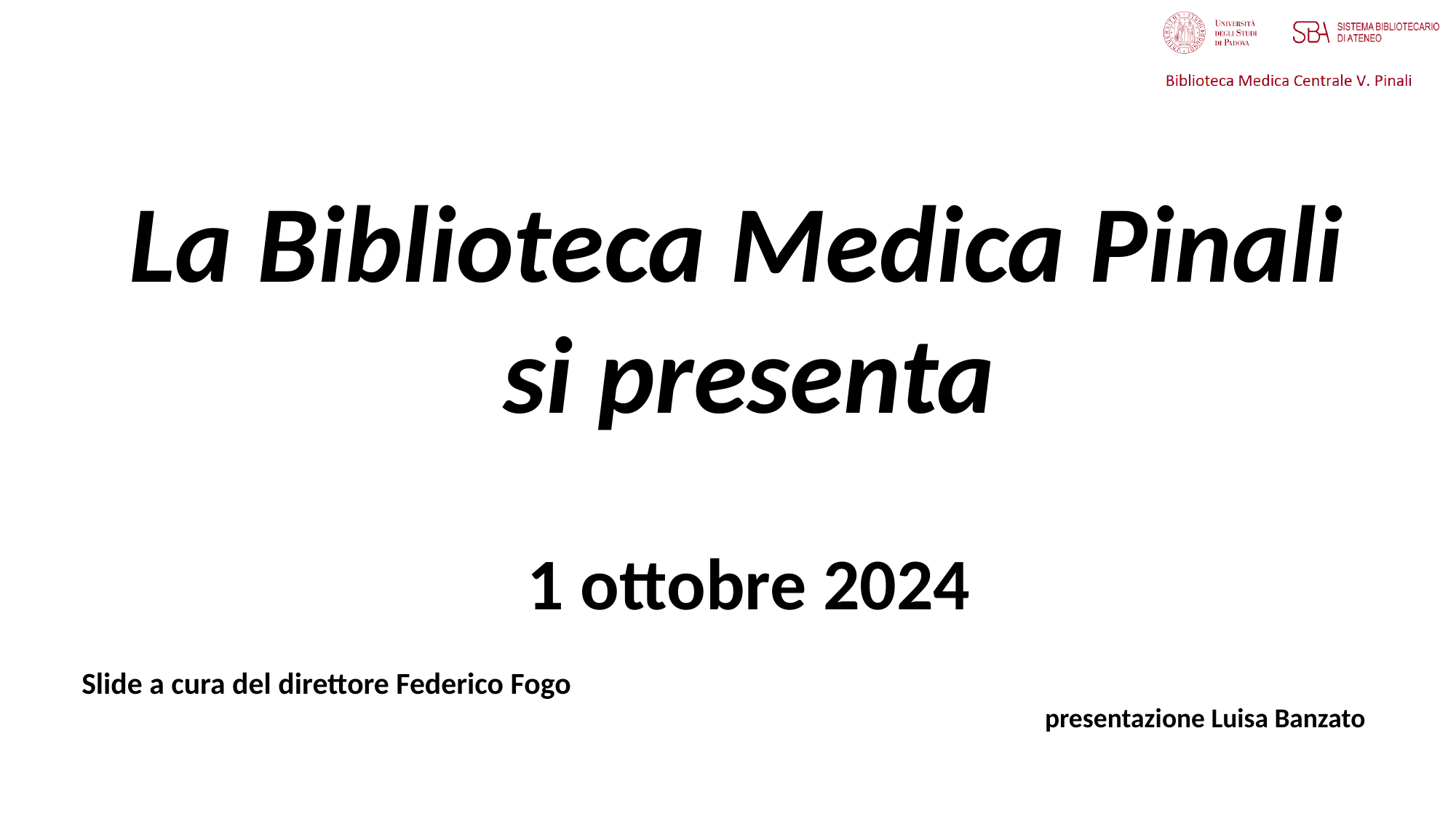

La Biblioteca Medica Pinali
si presenta

1 ottobre 2024
Slide a cura del direttore Federico Fogo                                                                									                                                  presentazione Luisa Banzato